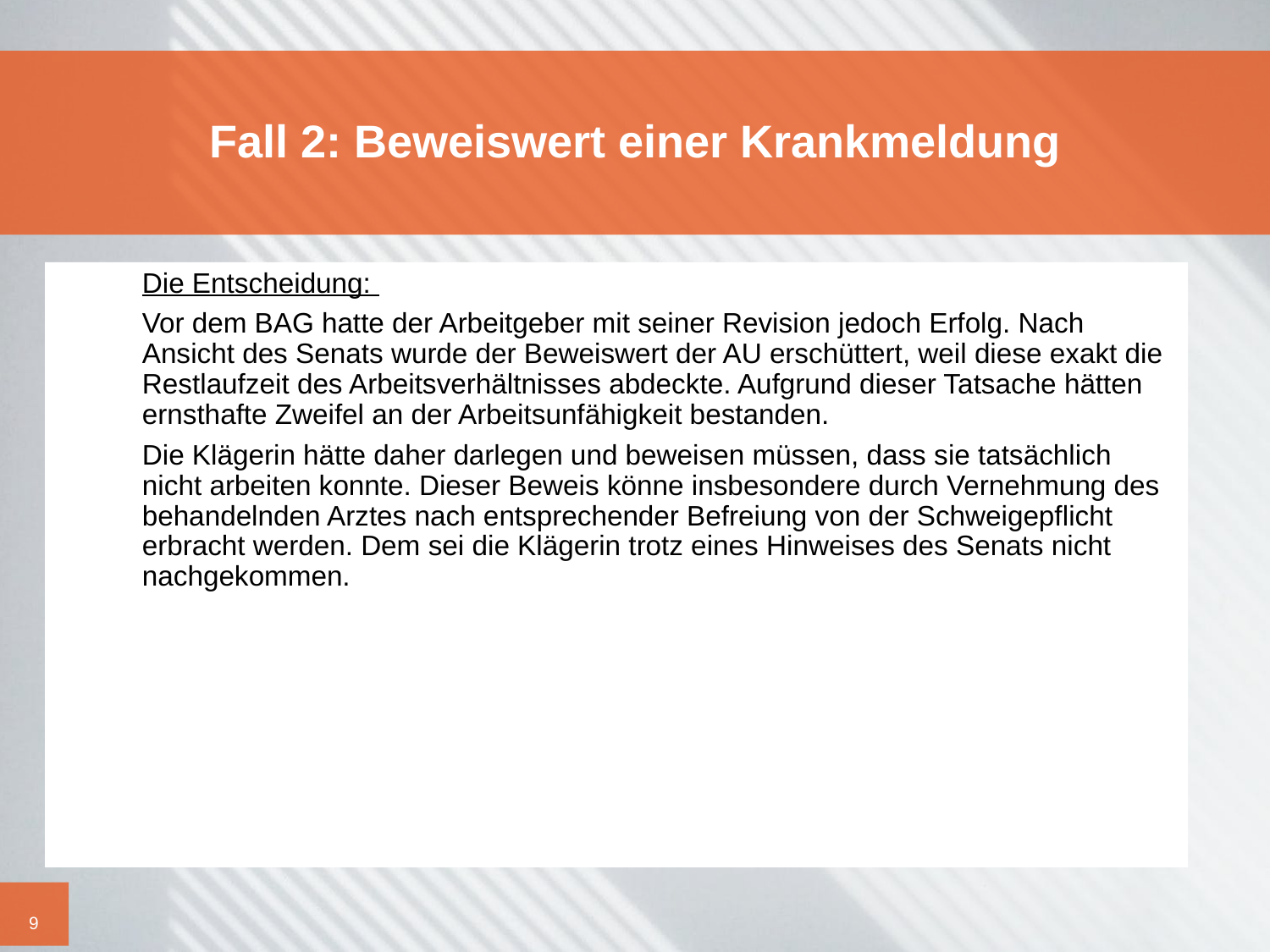

# Fall 2: Beweiswert einer Krankmeldung
	Die Entscheidung:
	Vor dem BAG hatte der Arbeitgeber mit seiner Revision jedoch Erfolg. Nach Ansicht des Senats wurde der Beweiswert der AU erschüttert, weil diese exakt die Restlaufzeit des Arbeitsverhältnisses abdeckte. Aufgrund dieser Tatsache hätten ernsthafte Zweifel an der Arbeitsunfähigkeit bestanden.
	Die Klägerin hätte daher darlegen und beweisen müssen, dass sie tatsächlich nicht arbeiten konnte. Dieser Beweis könne insbesondere durch Vernehmung des behandelnden Arztes nach entsprechender Befreiung von der Schweigepflicht erbracht werden. Dem sei die Klägerin trotz eines Hinweises des Senats nicht nachgekommen.